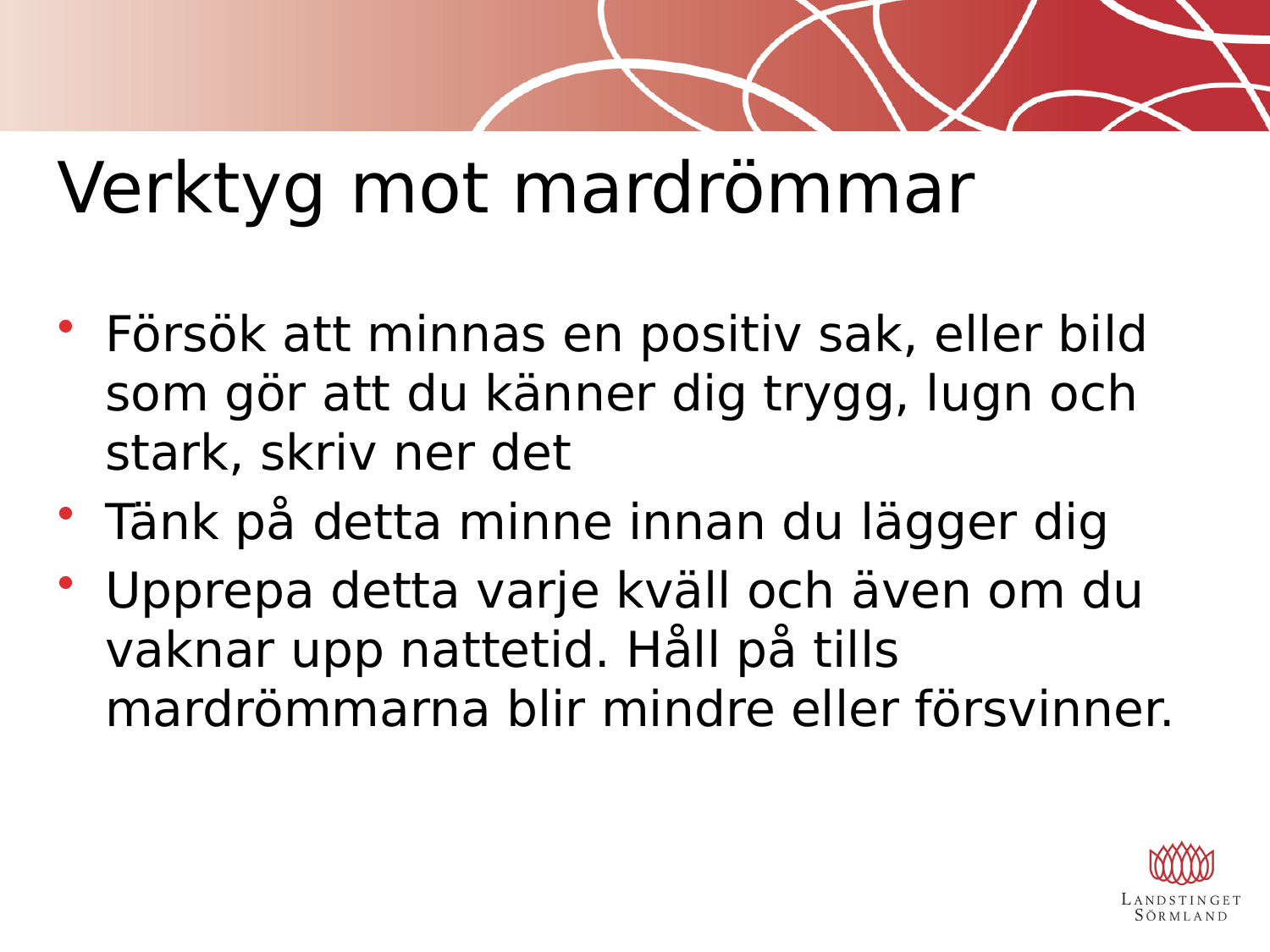

# Verktyg mot mardrömmar
Försök att minnas en positiv sak, eller bild som gör att du känner dig trygg, lugn och stark, skriv ner det
Tänk på detta minne innan du lägger dig
Upprepa detta varje kväll och även om du vaknar upp nattetid. Håll på tills mardrömmarna blir mindre eller försvinner.